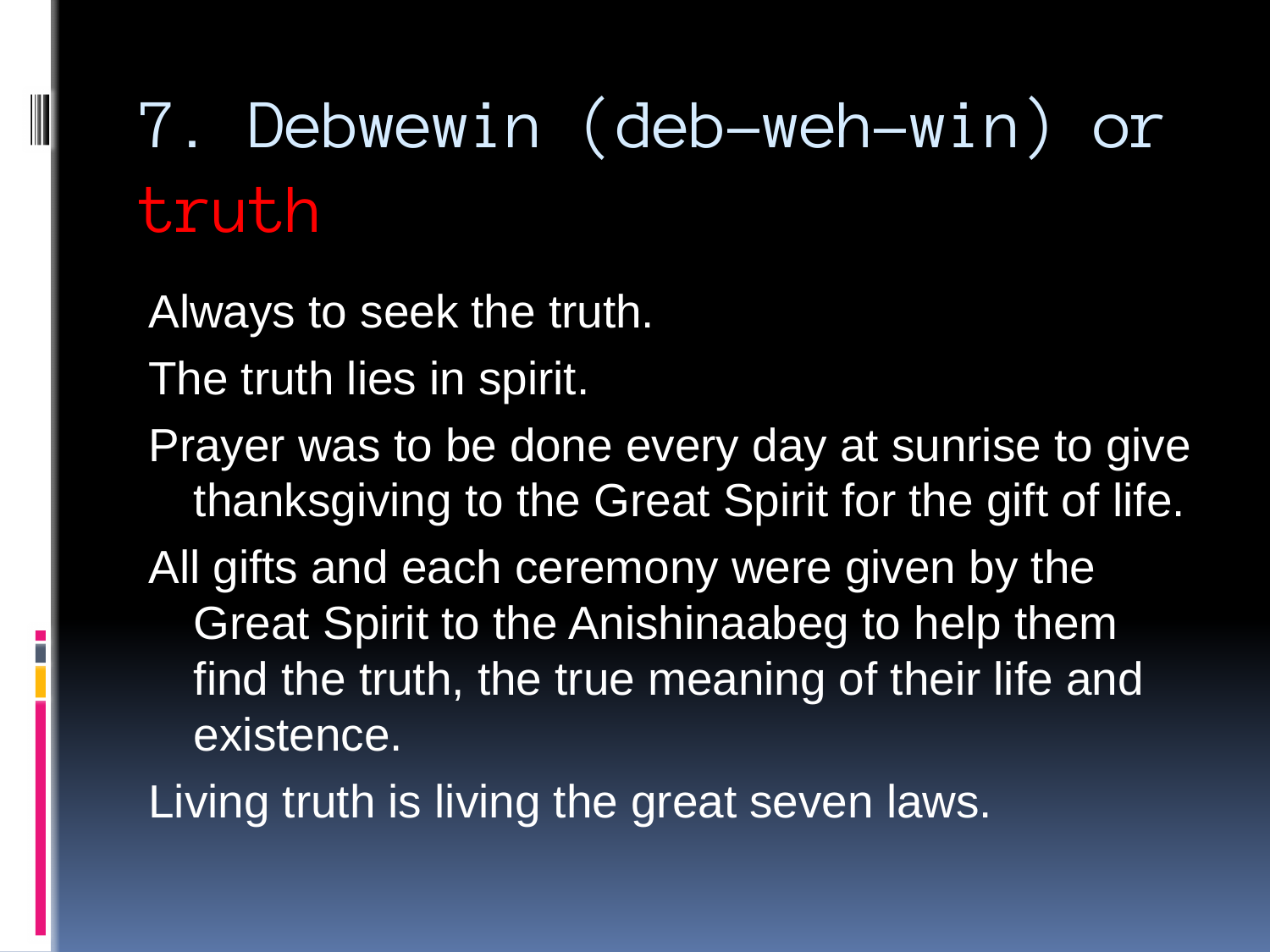

# 7. Debwewin (deb-weh-win) or truth
Always to seek the truth.
The truth lies in spirit.
Prayer was to be done every day at sunrise to give thanksgiving to the Great Spirit for the gift of life.
All gifts and each ceremony were given by the Great Spirit to the Anishinaabeg to help them find the truth, the true meaning of their life and existence.
Living truth is living the great seven laws.